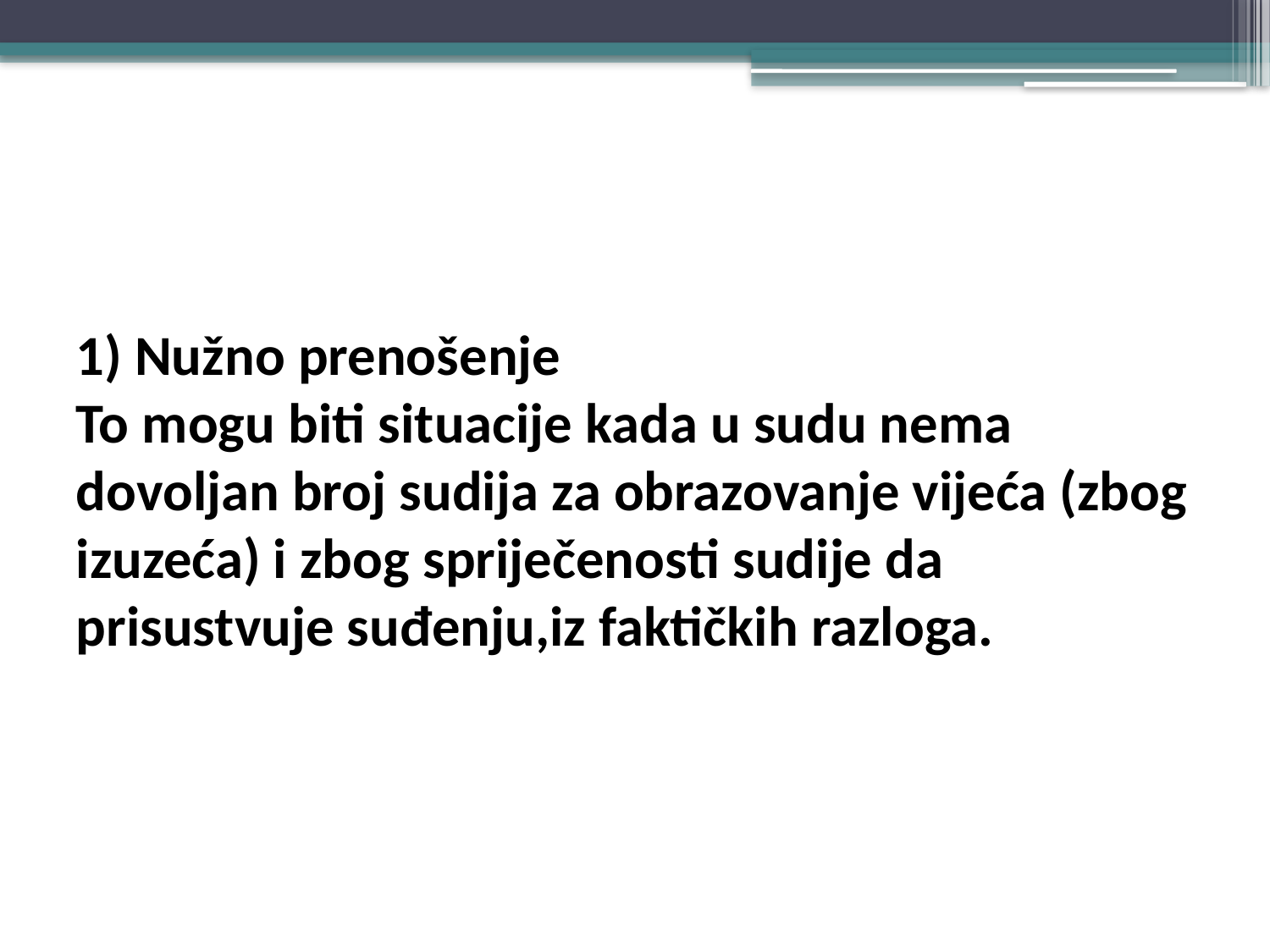

#
1) Nužno prenošenje
To mogu biti situacije kada u sudu nema dovoljan broj sudija za obrazovanje vijeća (zbog izuzeća) i zbog spriječenosti sudije da prisustvuje suđenju,iz faktičkih razloga.